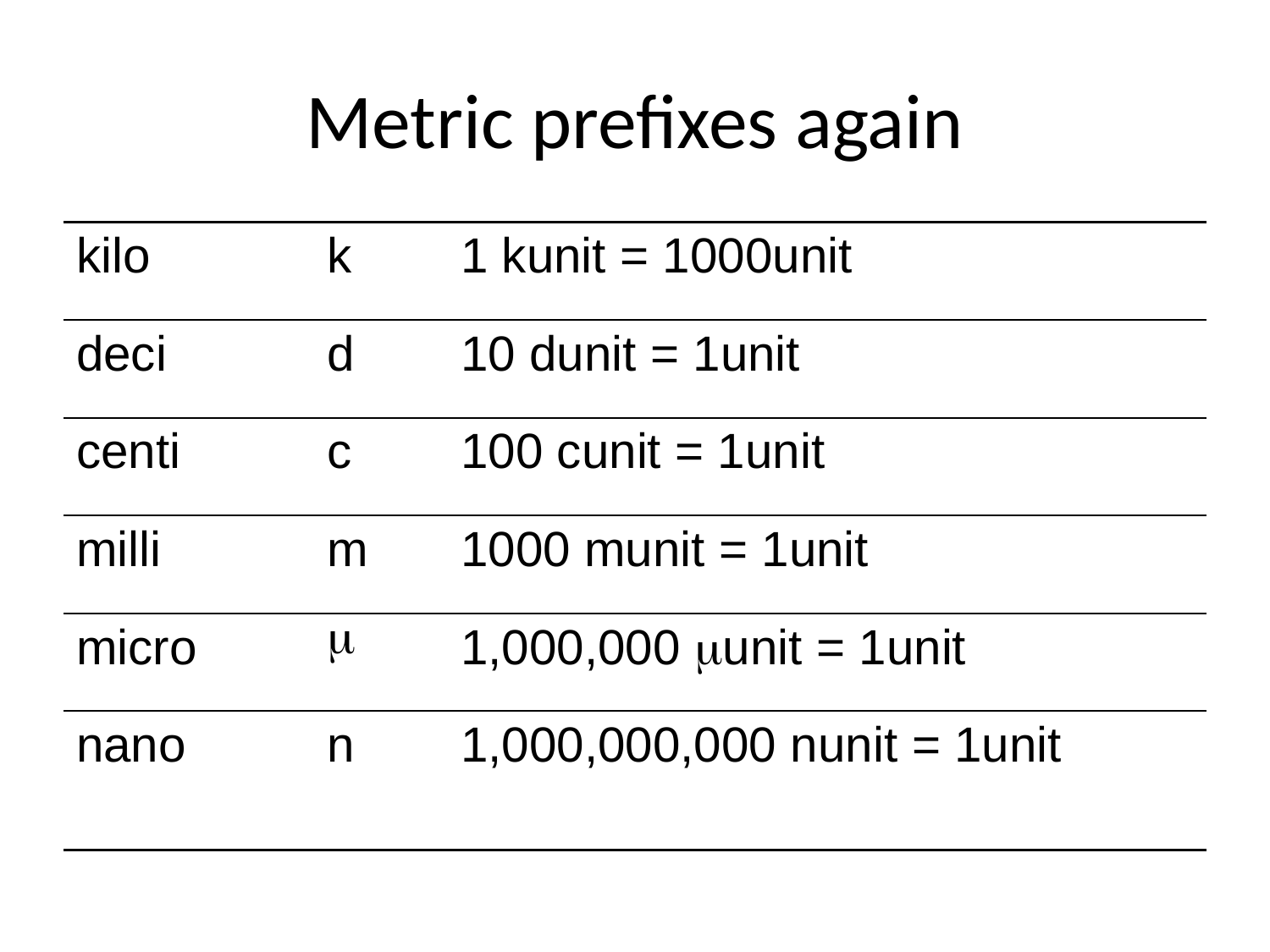

# Metric prefixes again
| kilo | k | 1 kunit = 1000unit |
| --- | --- | --- |
| deci | d | 10 dunit = 1unit |
| centi | c | 100 cunit = 1unit |
| milli | m | 1000 munit = 1unit |
| micro | μ | 1,000,000 μunit = 1unit |
| nano | n | 1,000,000,000 nunit = 1unit |